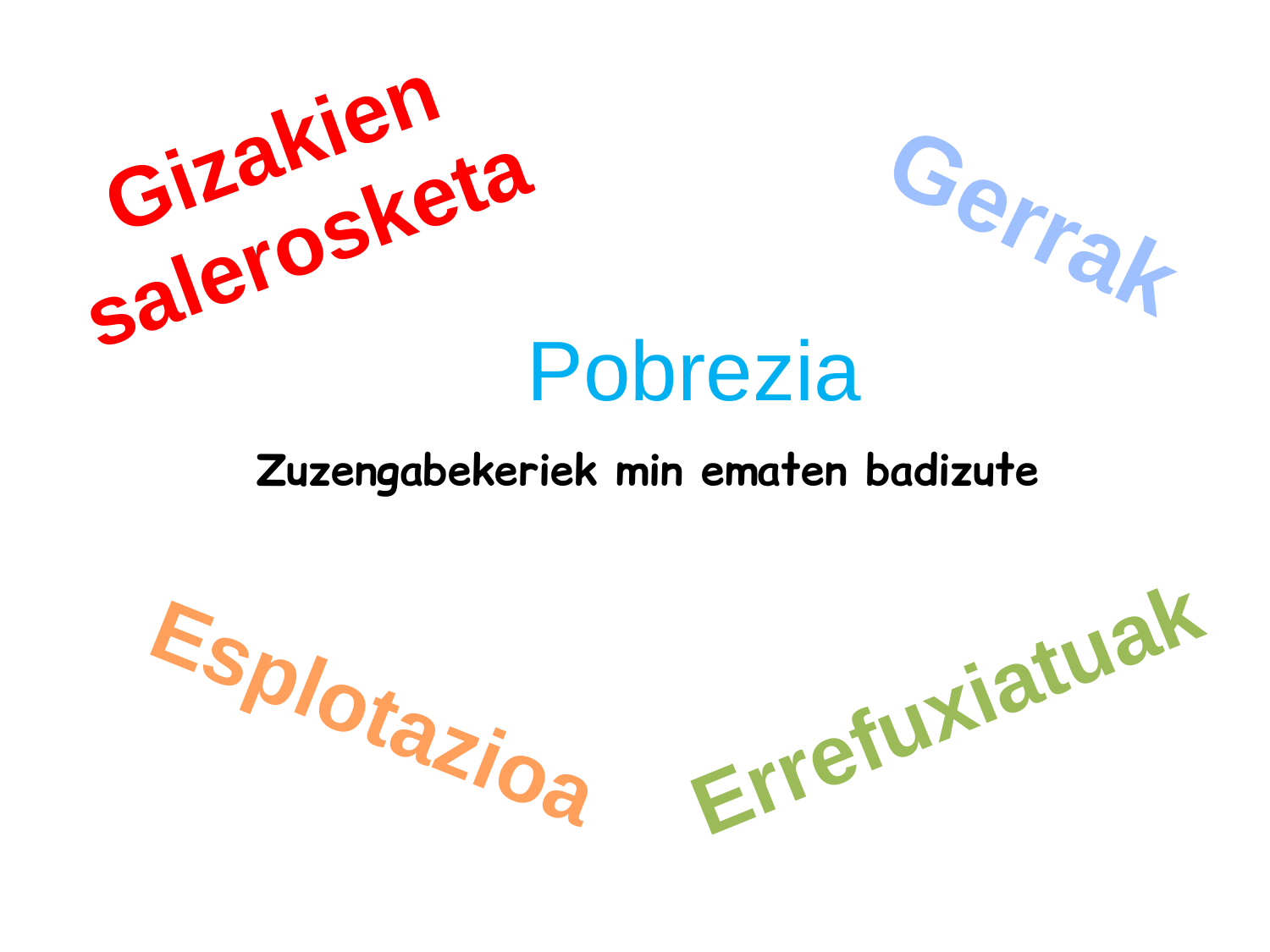

Gizakien salerosketa
Gerrak
Pobrezia

Zuzengabekeriek min ematen badizute
Errefuxiatuak
Esplotazioa